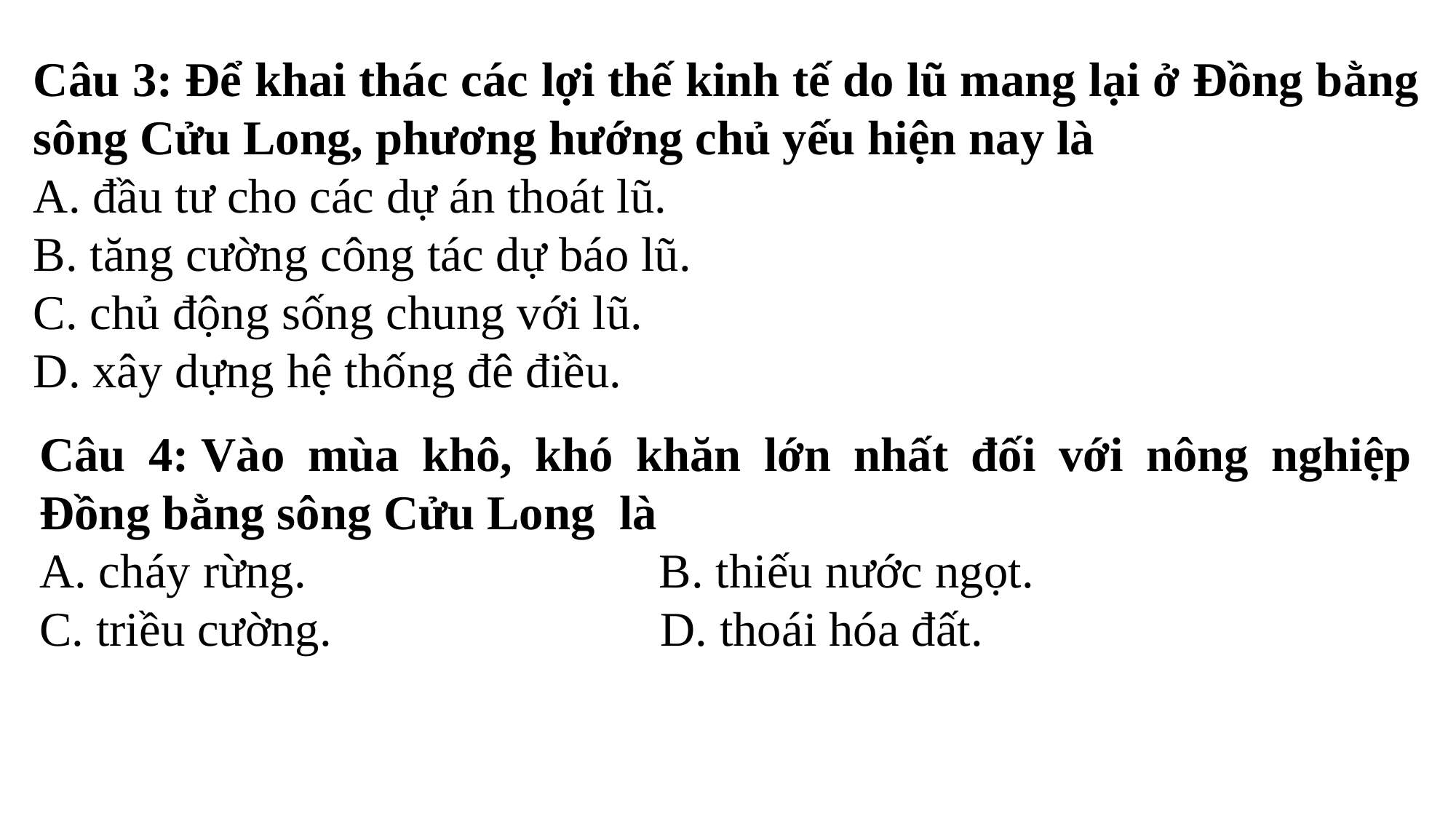

Câu 3: Để khai thác các lợi thế kinh tế do lũ mang lại ở Đồng bằng sông Cửu Long, phương hướng chủ yếu hiện nay là
A. đầu tư cho các dự án thoát lũ.
B. tăng cường công tác dự báo lũ.
C. chủ động sống chung với lũ.
D. xây dựng hệ thống đê điều.
Câu 4: Vào mùa khô, khó khăn lớn nhất đối với nông nghiệp Đồng bằng sông Cửu Long  là
A. cháy rừng.                             B. thiếu nước ngọt.
C. triều cường.                           D. thoái hóa đất.